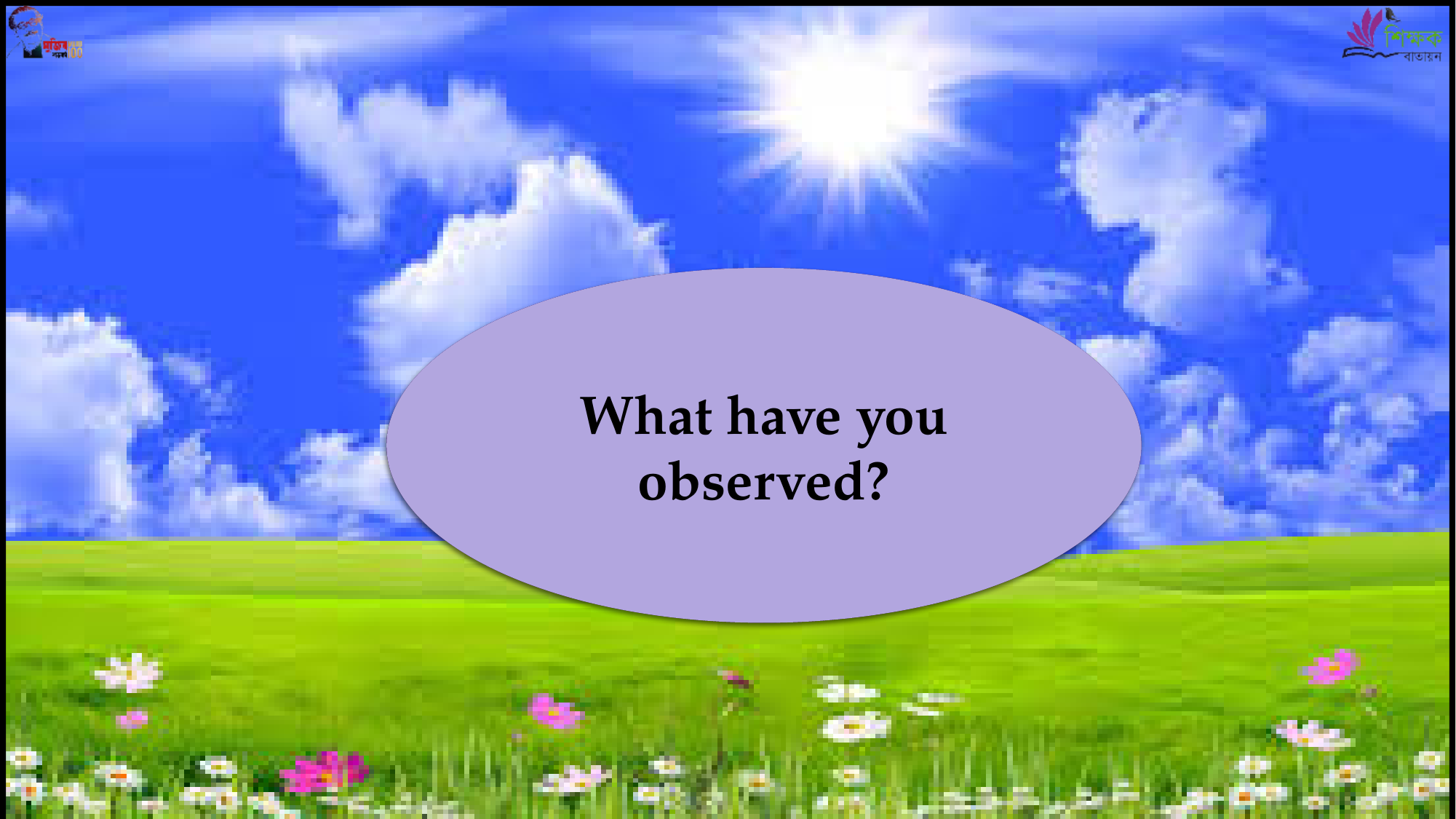

Let us see what our today’s lesson is-
What have you observed?
Different kinds of Noun.